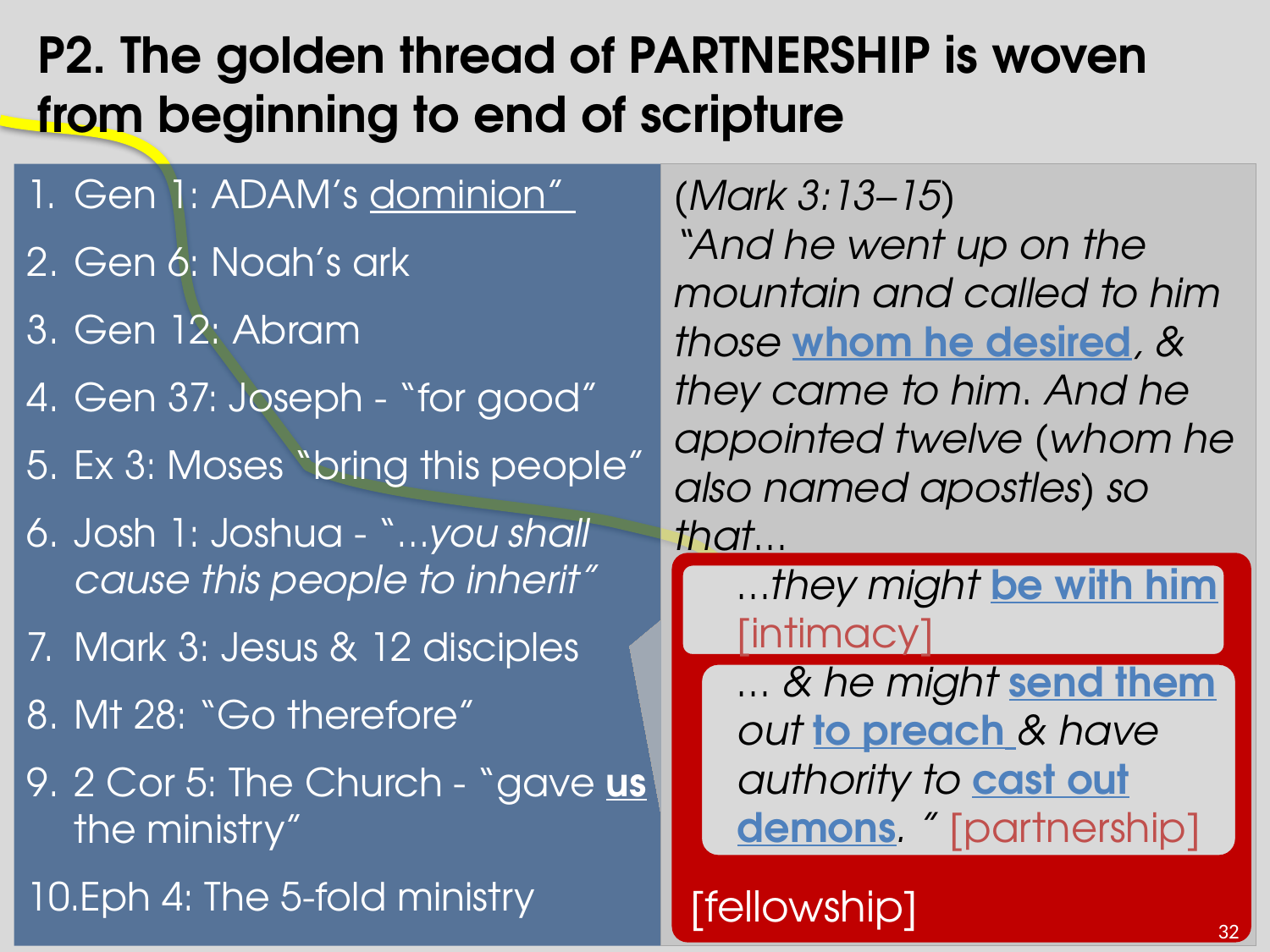

# P2. The golden thread of PARTNERSHIP is woven from beginning to end of scripture

(Mark 3:13–15)
“And he went up on the mountain and called to him those whom he desired, & they came to him. And he appointed twelve (whom he also named apostles) so that…
…they might be with him [intimacy]
… & he might send them out to preach & have authority to cast out demons. ” [partnership]
Gen 1: ADAM’s dominion”
Gen 6: Noah’s ark
Gen 12: Abram
Gen 37: Joseph - “for good”
Ex 3: Moses “bring this people”
Josh 1: Joshua - “…you shall cause this people to inherit”
Mark 3: Jesus & 12 disciples
Mt 28: “Go therefore”
2 Cor 5: The Church - “gave us the ministry”
Eph 4: The 5-fold ministry

[fellowship]

32